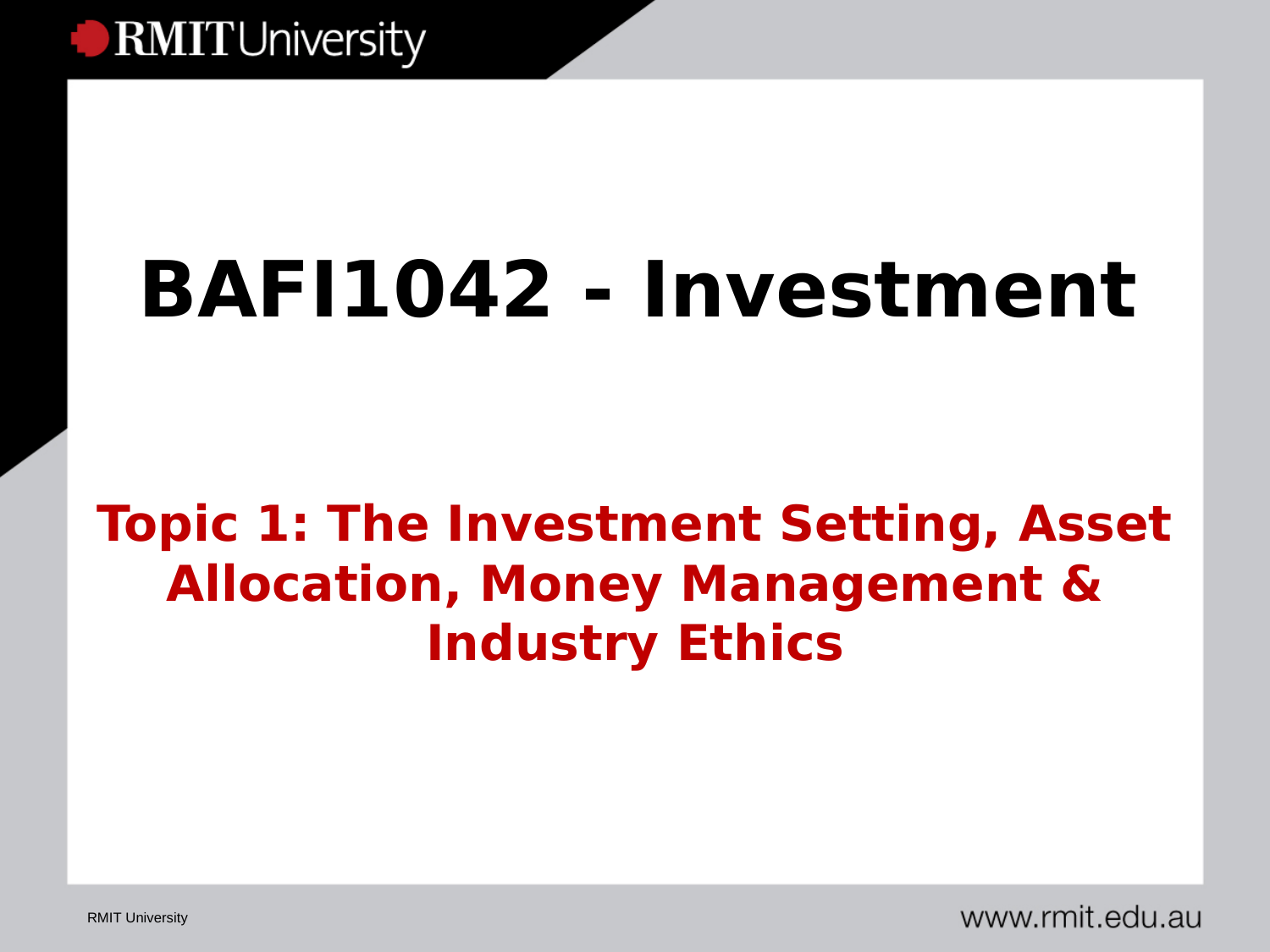

# BAFI1042 - Investment
Topic 1: The Investment Setting, Asset Allocation, Money Management & Industry Ethics
RMIT University